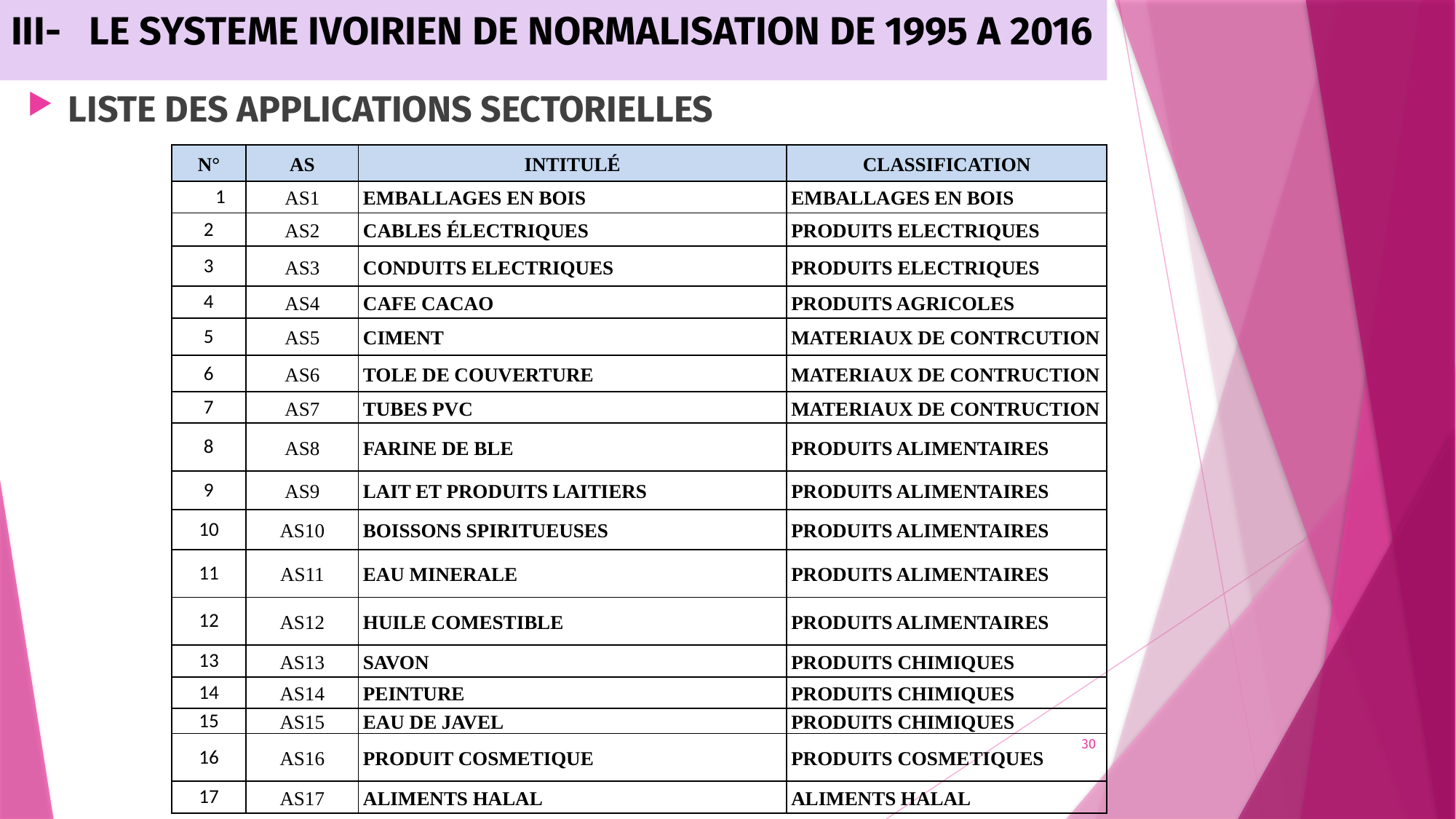

III-	LE SYSTEME IVOIRIEN DE NORMALISATION DE 1995 A 2016
LISTE DES APPLICATIONS SECTORIELLES

| N° | AS | INTITULÉ | CLASSIFICATION |
| --- | --- | --- | --- |
| 1 | AS1 | EMBALLAGES EN BOIS | EMBALLAGES EN BOIS |
| 2 | AS2 | CABLES ÉLECTRIQUES | PRODUITS ELECTRIQUES |
| 3 | AS3 | CONDUITS ELECTRIQUES | PRODUITS ELECTRIQUES |
| 4 | AS4 | CAFE CACAO | PRODUITS AGRICOLES |
| 5 | AS5 | CIMENT | MATERIAUX DE CONTRCUTION |
| 6 | AS6 | TOLE DE COUVERTURE | MATERIAUX DE CONTRUCTION |
| 7 | AS7 | TUBES PVC | MATERIAUX DE CONTRUCTION |
| 8 | AS8 | FARINE DE BLE | PRODUITS ALIMENTAIRES |
| 9 | AS9 | LAIT ET PRODUITS LAITIERS | PRODUITS ALIMENTAIRES |
| 10 | AS10 | BOISSONS SPIRITUEUSES | PRODUITS ALIMENTAIRES |
| 11 | AS11 | EAU MINERALE | PRODUITS ALIMENTAIRES |
| 12 | AS12 | HUILE COMESTIBLE | PRODUITS ALIMENTAIRES |
| 13 | AS13 | SAVON | PRODUITS CHIMIQUES |
| 14 | AS14 | PEINTURE | PRODUITS CHIMIQUES |
| 15 | AS15 | EAU DE JAVEL | PRODUITS CHIMIQUES |
| 16 | AS16 | PRODUIT COSMETIQUE | PRODUITS COSMETIQUES |
| 17 | AS17 | ALIMENTS HALAL | ALIMENTS HALAL |
30